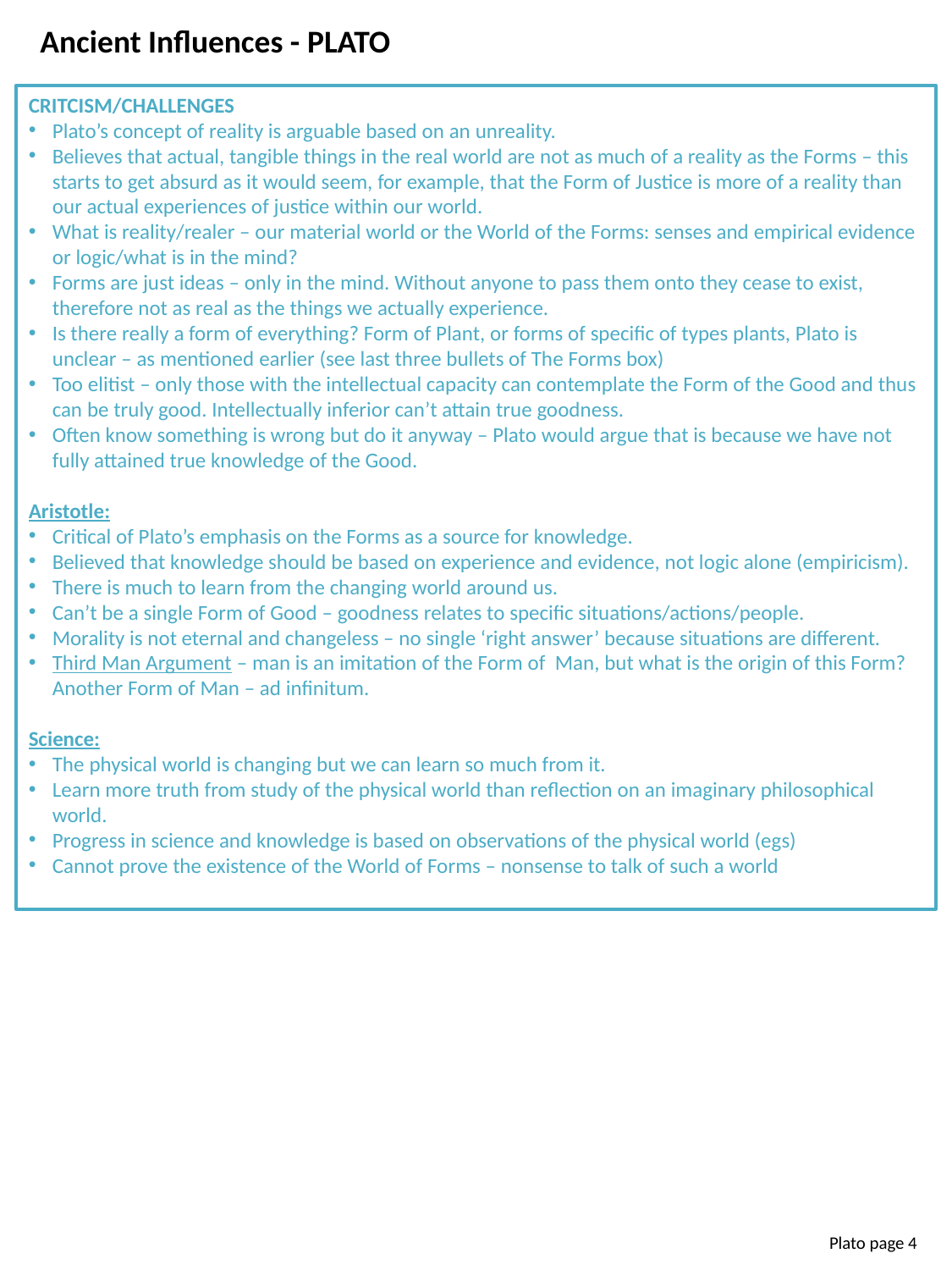

Ancient Influences - PLATO
CRITCISM/CHALLENGES
Plato’s concept of reality is arguable based on an unreality.
Believes that actual, tangible things in the real world are not as much of a reality as the Forms – this starts to get absurd as it would seem, for example, that the Form of Justice is more of a reality than our actual experiences of justice within our world.
What is reality/realer – our material world or the World of the Forms: senses and empirical evidence or logic/what is in the mind?
Forms are just ideas – only in the mind. Without anyone to pass them onto they cease to exist, therefore not as real as the things we actually experience.
Is there really a form of everything? Form of Plant, or forms of specific of types plants, Plato is unclear – as mentioned earlier (see last three bullets of The Forms box)
Too elitist – only those with the intellectual capacity can contemplate the Form of the Good and thus can be truly good. Intellectually inferior can’t attain true goodness.
Often know something is wrong but do it anyway – Plato would argue that is because we have not fully attained true knowledge of the Good.

Aristotle:
Critical of Plato’s emphasis on the Forms as a source for knowledge.
Believed that knowledge should be based on experience and evidence, not logic alone (empiricism).
There is much to learn from the changing world around us.
Can’t be a single Form of Good – goodness relates to specific situations/actions/people.
Morality is not eternal and changeless – no single ‘right answer’ because situations are different.
Third Man Argument – man is an imitation of the Form of  Man, but what is the origin of this Form? Another Form of Man – ad infinitum.

Science:
The physical world is changing but we can learn so much from it.
Learn more truth from study of the physical world than reflection on an imaginary philosophical world.
Progress in science and knowledge is based on observations of the physical world (egs)
Cannot prove the existence of the World of Forms – nonsense to talk of such a world

Plato page 4